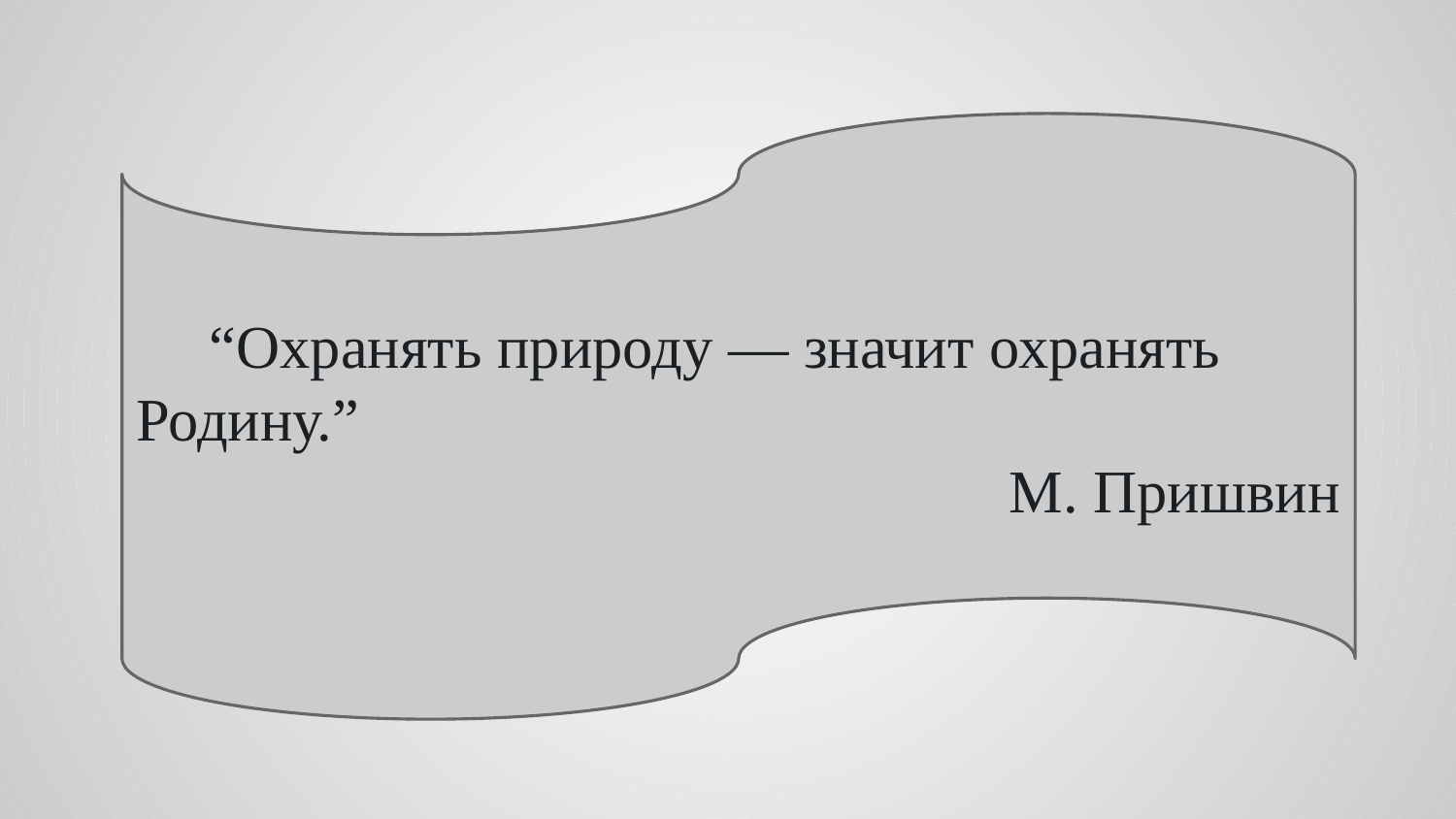

“Охранять природу — значит охранять Родину.”
М. Пришвин